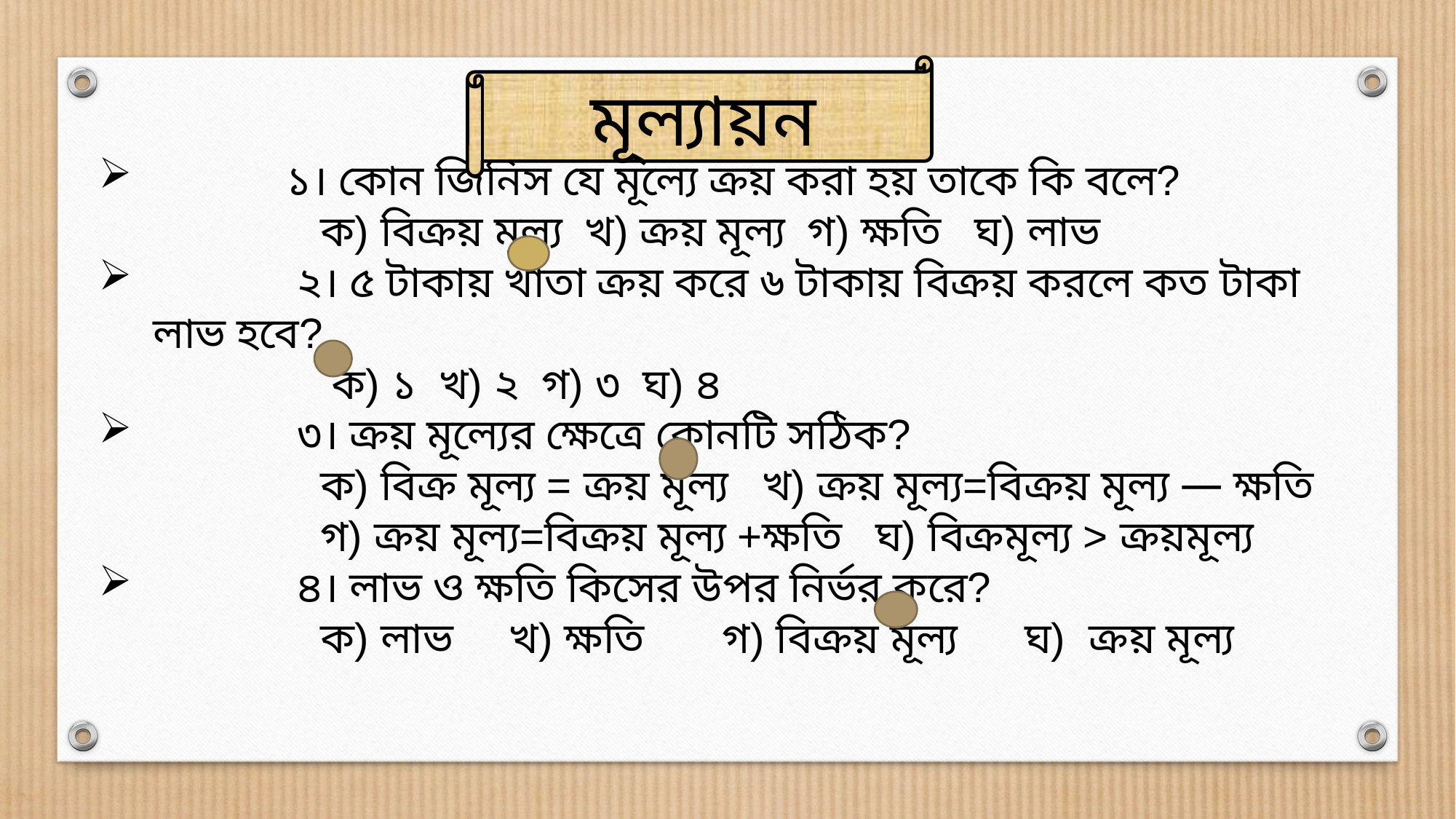

মূল্যায়ন
            ১। কোন জিনিস যে মূল্যে ক্রয় করা হয় তাকে কি বলে?
                    ক) বিক্রয় মূল্য  খ) ক্রয় মূল্য  গ) ক্ষতি   ঘ) লাভ
             ২। ৫ টাকায় খাতা ক্রয় করে ৬ টাকায় বিক্রয় করলে কত টাকা লাভ হবে?
                     ক) ১  খ) ২  গ) ৩  ঘ) ৪
             ৩। ক্রয় মূল্যের ক্ষেত্রে কোনটি সঠিক?
                    ক) বিক্র মূল্য = ক্রয় মূল্য   খ) ক্রয় মূল্য=বিক্রয় মূল্য — ক্ষতি
                    গ) ক্রয় মূল্য=বিক্রয় মূল্য +ক্ষতি   ঘ) বিক্রমূল্য > ক্রয়মূল্য
             ৪। লাভ ও ক্ষতি কিসের উপর নির্ভর করে?
                    ক) লাভ     খ) ক্ষতি       গ) বিক্রয় মূল্য      ঘ)  ক্রয় মূল্য